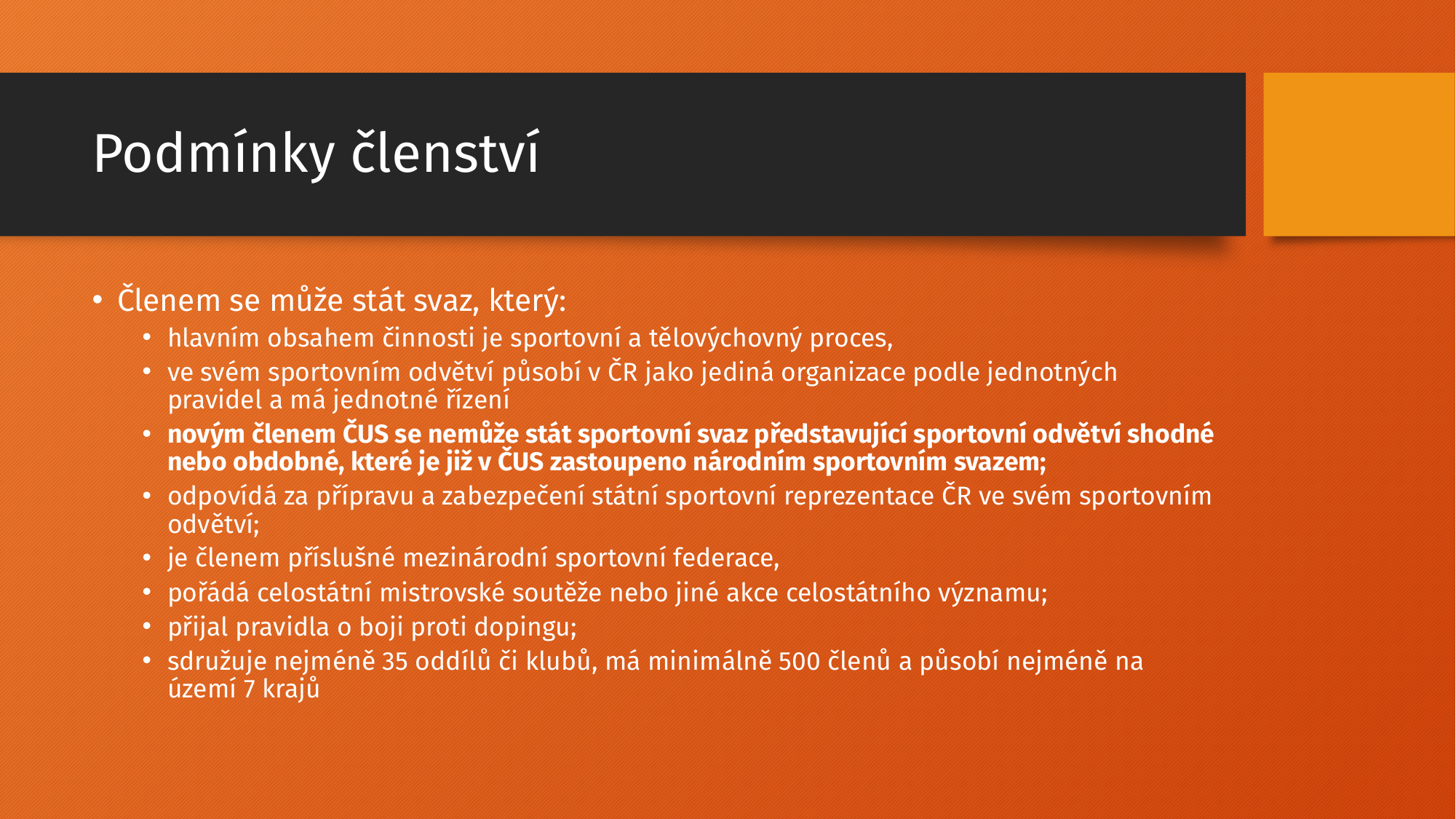

# Podmínky členství
Členem se může stát svaz, který:
hlavním obsahem činnosti je sportovní a tělovýchovný proces,
ve svém sportovním odvětví působí v ČR jako jediná organizace podle jednotných pravidel a má jednotné řízení
novým členem ČUS se nemůže stát sportovní svaz představující sportovní odvětví shodné nebo obdobné, které je již v ČUS zastoupeno národním sportovním svazem;
odpovídá za přípravu a zabezpečení státní sportovní reprezentace ČR ve svém sportovním odvětví;
je členem příslušné mezinárodní sportovní federace,
pořádá celostátní mistrovské soutěže nebo jiné akce celostátního významu;
přijal pravidla o boji proti dopingu;
sdružuje nejméně 35 oddílů či klubů, má minimálně 500 členů a působí nejméně na území 7 krajů